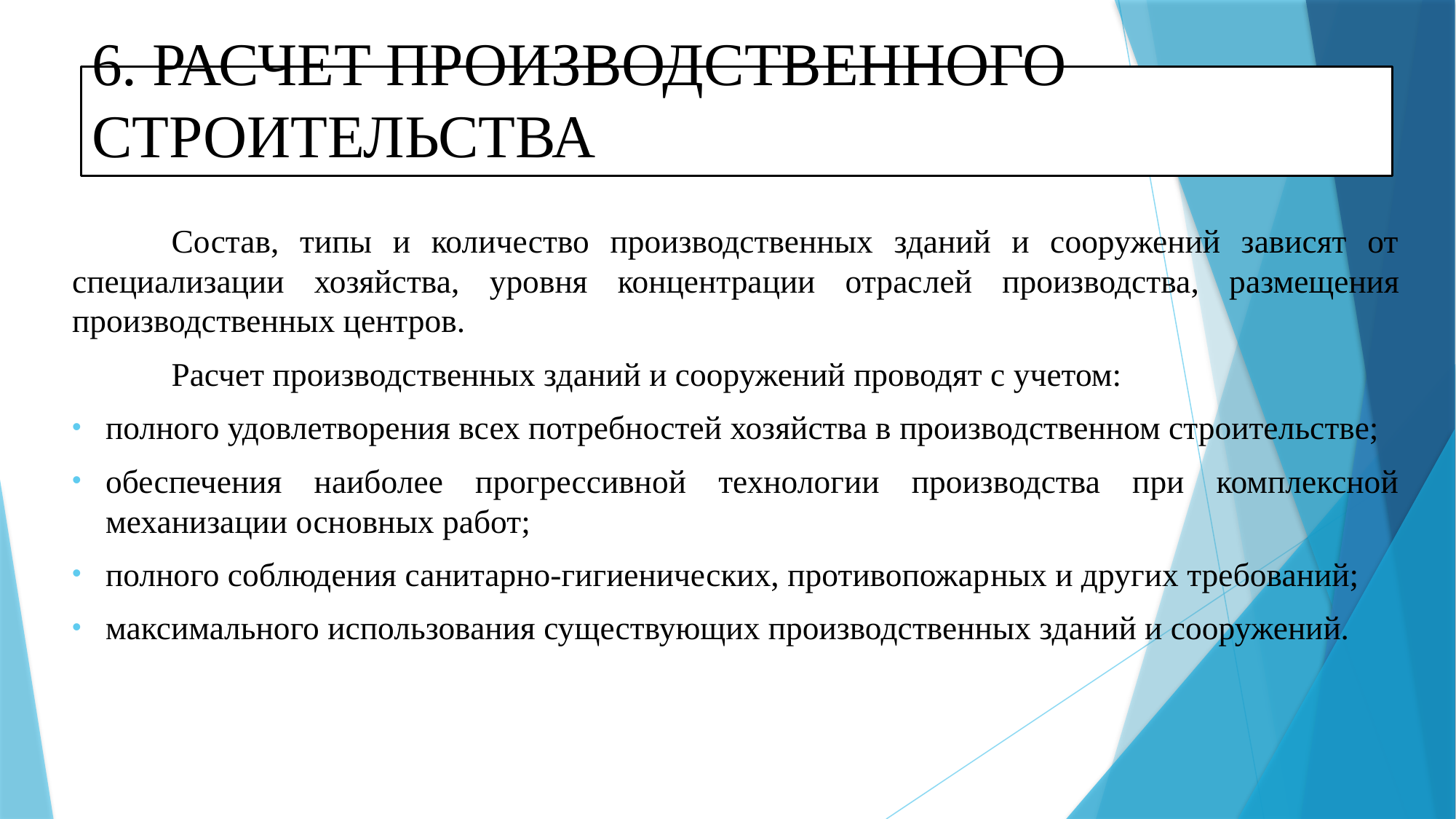

# 6. Расчет производственного строительства
	Состав, типы и количество производственных зданий и сооружений зависят от специализации хозяйства, уровня концентрации отрас­лей производства, размещения производственных центров.
	Расчет производственных зданий и сооружений проводят с учетом:
полного удовлетворения всех потребностей хозяйства в производственном строительстве;
обеспечения наиболее прогрессивной технологии производства при комплексной механизации основных работ;
полного соблюдения санитарно-гигиенических, противопожар­ных и других требований;
максимального использования существующих производственных зданий и сооружений.